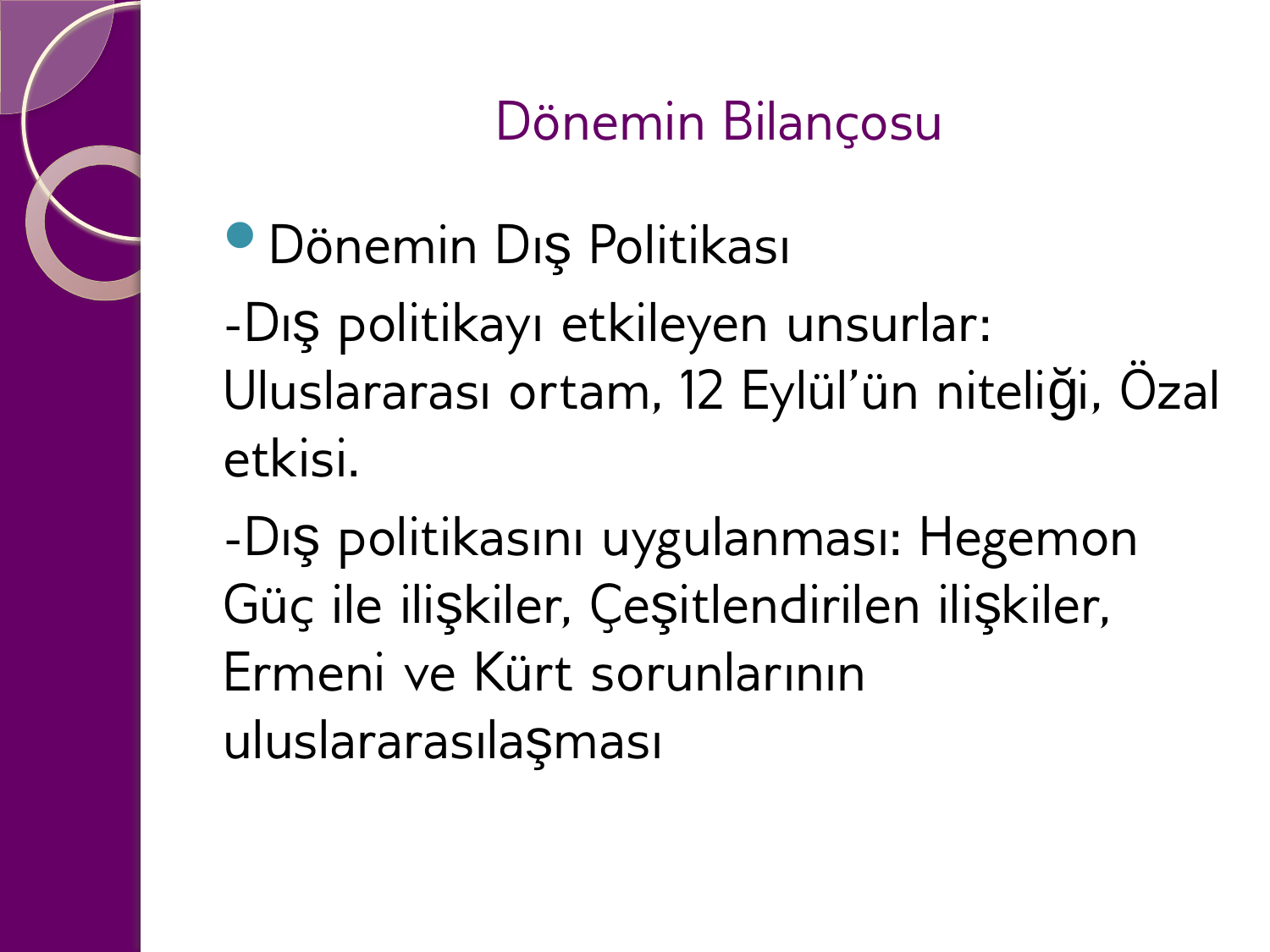

# Dönemin Bilançosu
Dönemin Dış Politikası
-Dış politikayı etkileyen unsurlar: Uluslararası ortam, 12 Eylül’ün niteliği, Özal etkisi.
-Dış politikasını uygulanması: Hegemon Güç ile ilişkiler, Çeşitlendirilen ilişkiler, Ermeni ve Kürt sorunlarının uluslararasılaşması